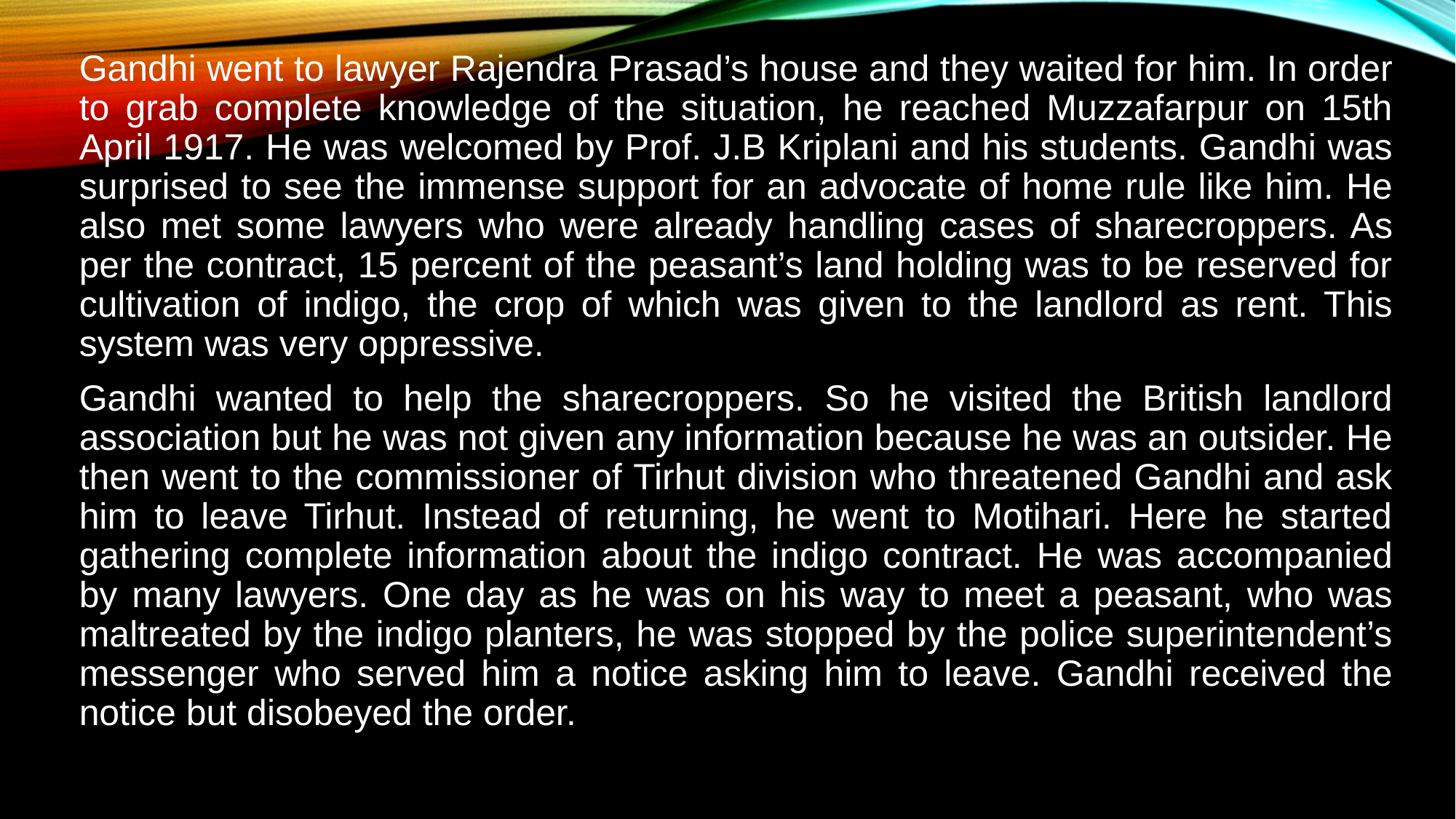

Gandhi went to lawyer Rajendra Prasad’s house and they waited for him. In order to grab complete knowledge of the situation, he reached Muzzafarpur on 15th April 1917. He was welcomed by Prof. J.B Kriplani and his students. Gandhi was surprised to see the immense support for an advocate of home rule like him. He also met some lawyers who were already handling cases of sharecroppers. As per the contract, 15 percent of the peasant’s land holding was to be reserved for cultivation of indigo, the crop of which was given to the landlord as rent. This system was very oppressive.
	Gandhi wanted to help the sharecroppers. So he visited the British landlord association but he was not given any information because he was an outsider. He then went to the commissioner of Tirhut division who threatened Gandhi and ask him to leave Tirhut. Instead of returning, he went to Motihari. Here he started gathering complete information about the indigo contract. He was accompanied by many lawyers. One day as he was on his way to meet a peasant, who was maltreated by the indigo planters, he was stopped by the police superintendent’s messenger who served him a notice asking him to leave. Gandhi received the notice but disobeyed the order.